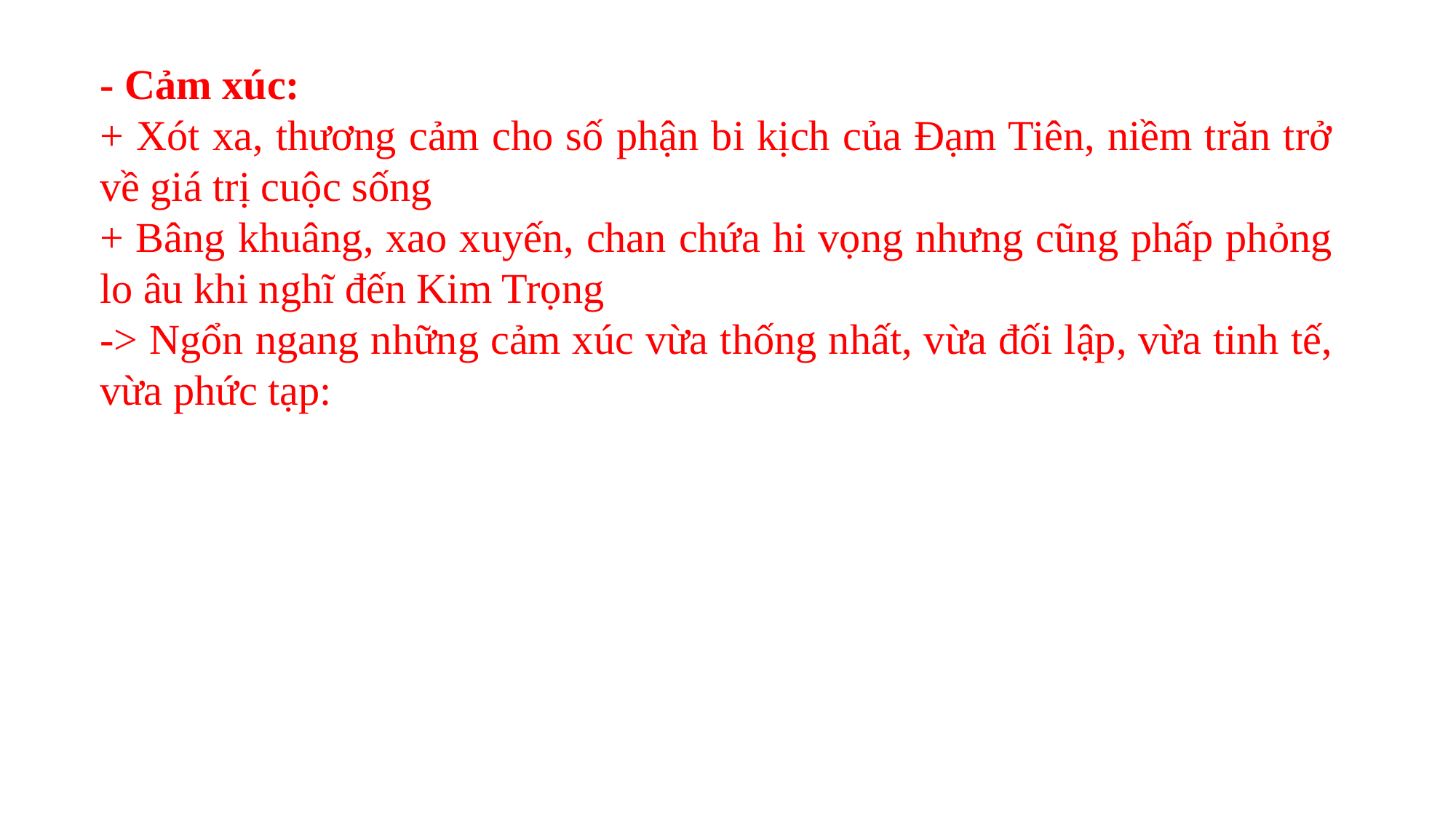

- Cảm xúc:
+ Xót xa, thương cảm cho số phận bi kịch của Đạm Tiên, niềm trăn trở về giá trị cuộc sống
+ Bâng khuâng, xao xuyến, chan chứa hi vọng nhưng cũng phấp phỏng lo âu khi nghĩ đến Kim Trọng
-> Ngổn ngang những cảm xúc vừa thống nhất, vừa đối lập, vừa tinh tế, vừa phức tạp: